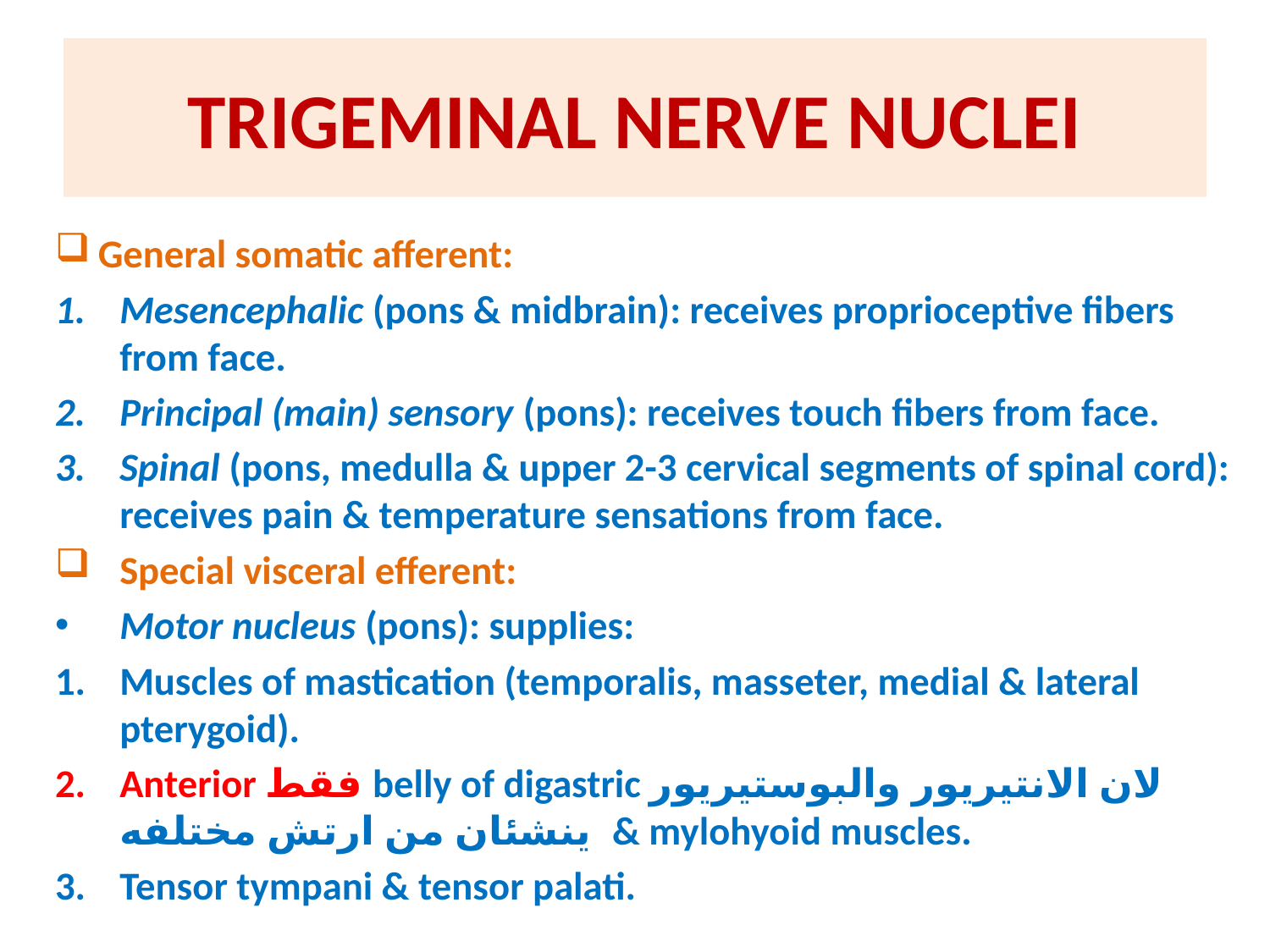

# TRIGEMINAL NERVE NUCLEI
General somatic afferent:
Mesencephalic (pons & midbrain): receives proprioceptive fibers from face.
Principal (main) sensory (pons): receives touch fibers from face.
Spinal (pons, medulla & upper 2-3 cervical segments of spinal cord): receives pain & temperature sensations from face.
Special visceral efferent:
Motor nucleus (pons): supplies:
Muscles of mastication (temporalis, masseter, medial & lateral pterygoid).
Anterior فقط belly of digastric لان الانتيريور والبوستيريور ينشئان من ارتش مختلفه  & mylohyoid muscles.
Tensor tympani & tensor palati.